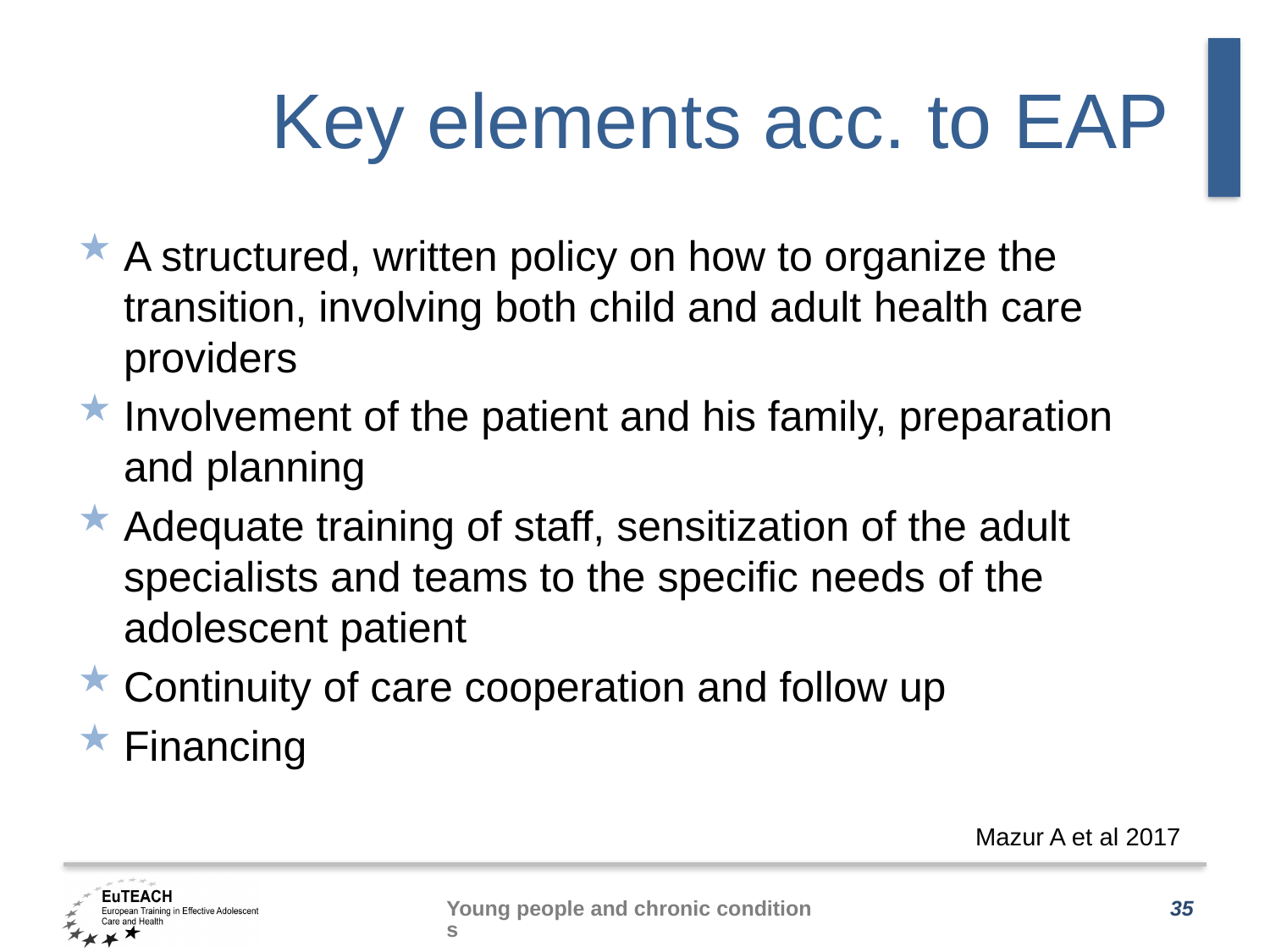

# Key elements acc. to EAP
A structured, written policy on how to organize the transition, involving both child and adult health care providers
Involvement of the patient and his family, preparation and planning
Adequate training of staff, sensitization of the adult specialists and teams to the specific needs of the adolescent patient
Continuity of care cooperation and follow up
Financing
Mazur A et al 2017
Young people and chronic conditions
35